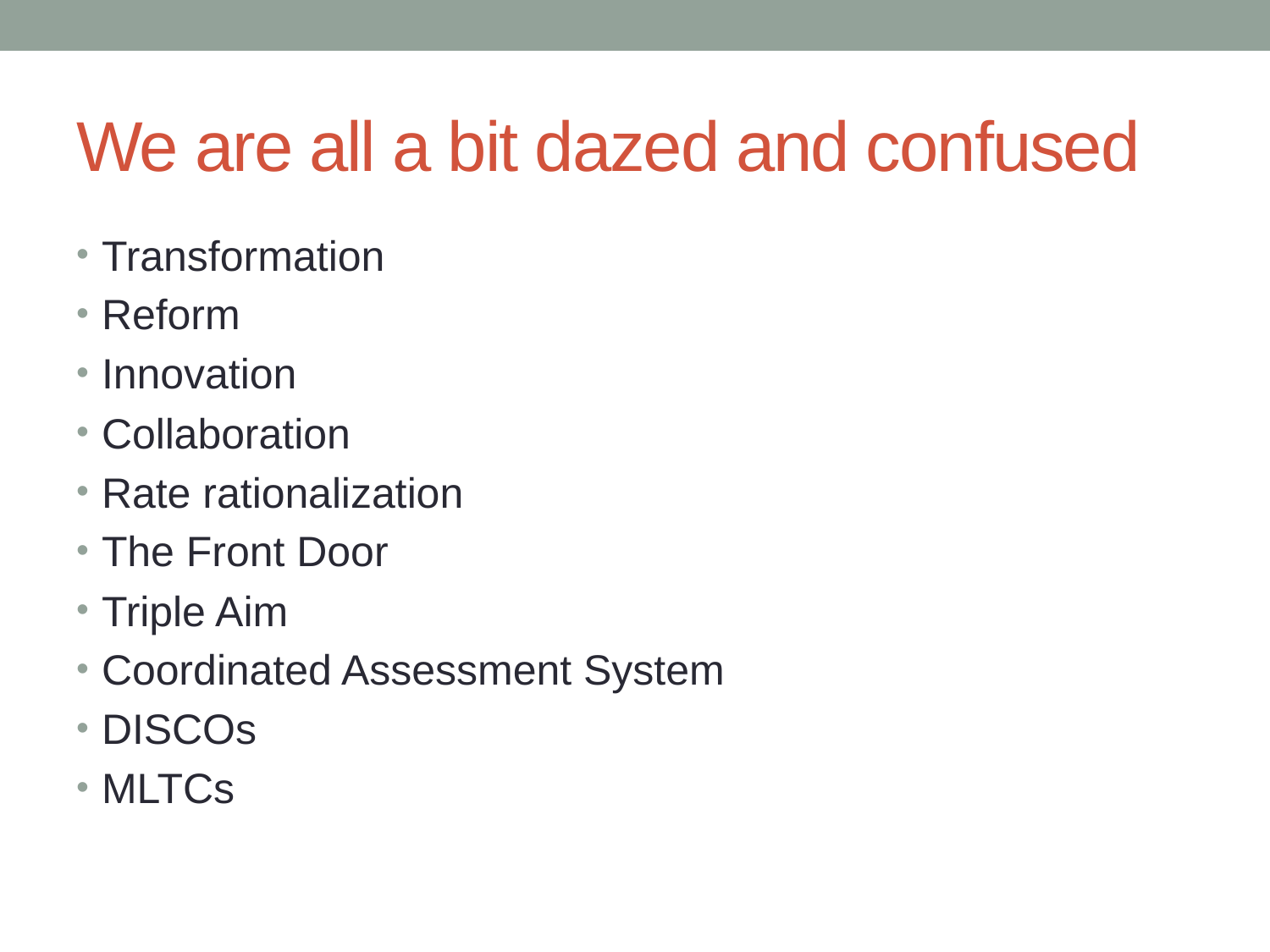

# We are all a bit dazed and confused
Transformation
Reform
Innovation
Collaboration
Rate rationalization
The Front Door
Triple Aim
Coordinated Assessment System
DISCOs
MLTCs